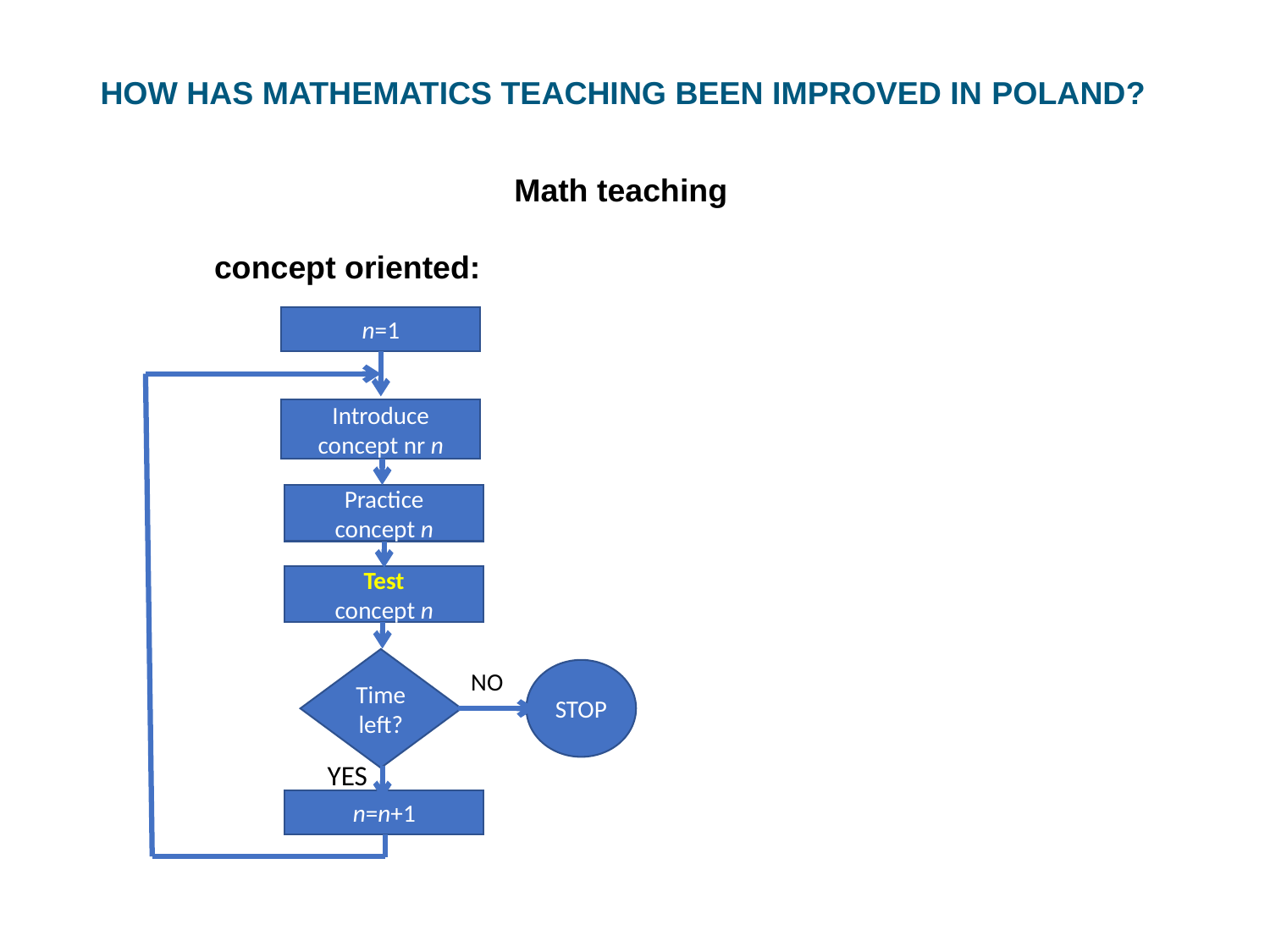

HOW HAS MATHEMATICS TEACHING BEEN IMPROVED IN POLAND?

Math teaching
concept oriented:
n=1
Introduce
concept nr n
Practice
concept n
Test
concept n
Time left?
STOP
YES
n=n+1
NO